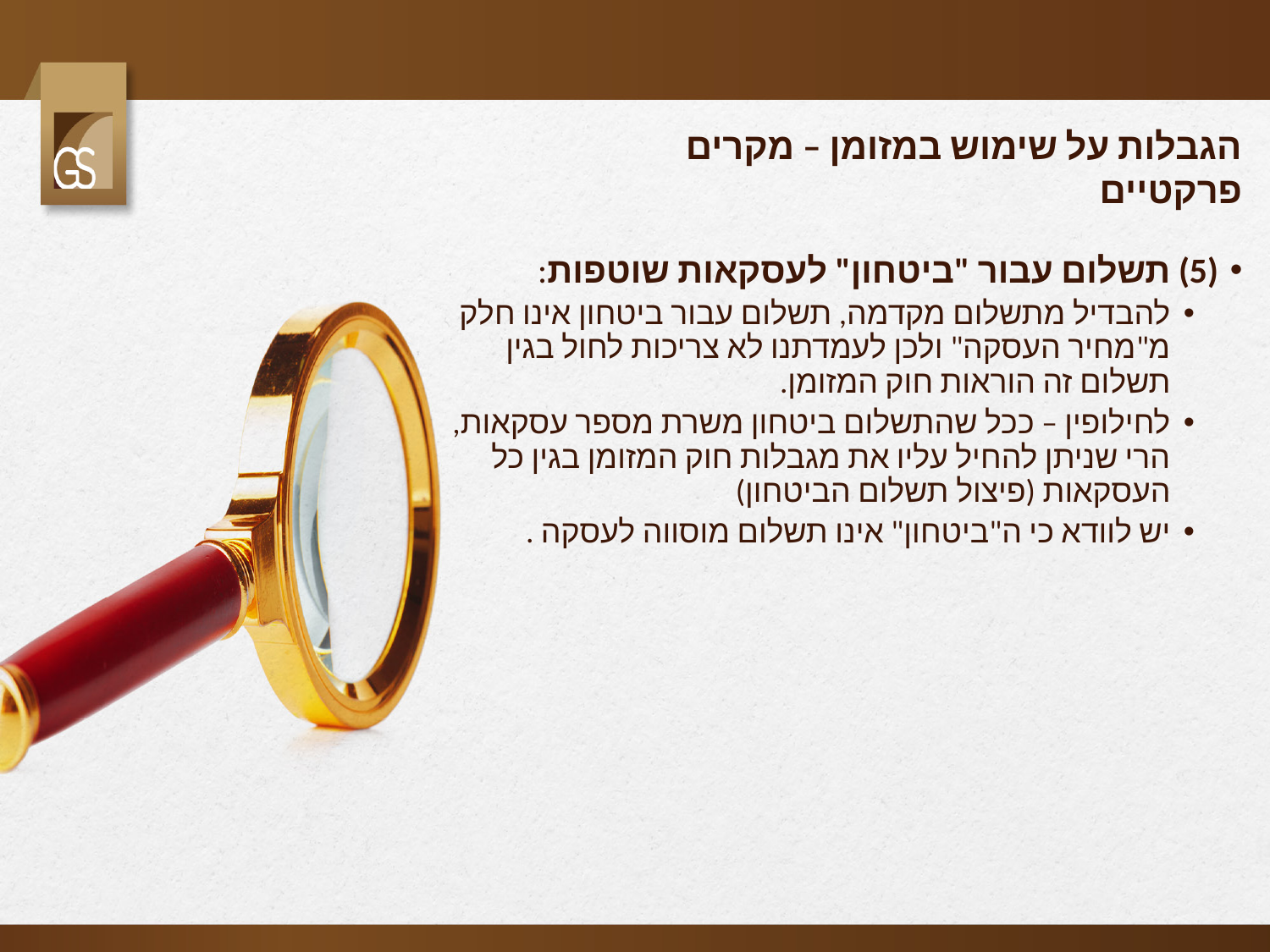

# הגבלות על שימוש במזומן – מקרים פרקטיים
(5) תשלום עבור "ביטחון" לעסקאות שוטפות:
להבדיל מתשלום מקדמה, תשלום עבור ביטחון אינו חלק מ"מחיר העסקה" ולכן לעמדתנו לא צריכות לחול בגין תשלום זה הוראות חוק המזומן.
לחילופין – ככל שהתשלום ביטחון משרת מספר עסקאות, הרי שניתן להחיל עליו את מגבלות חוק המזומן בגין כל העסקאות (פיצול תשלום הביטחון)
יש לוודא כי ה"ביטחון" אינו תשלום מוסווה לעסקה .